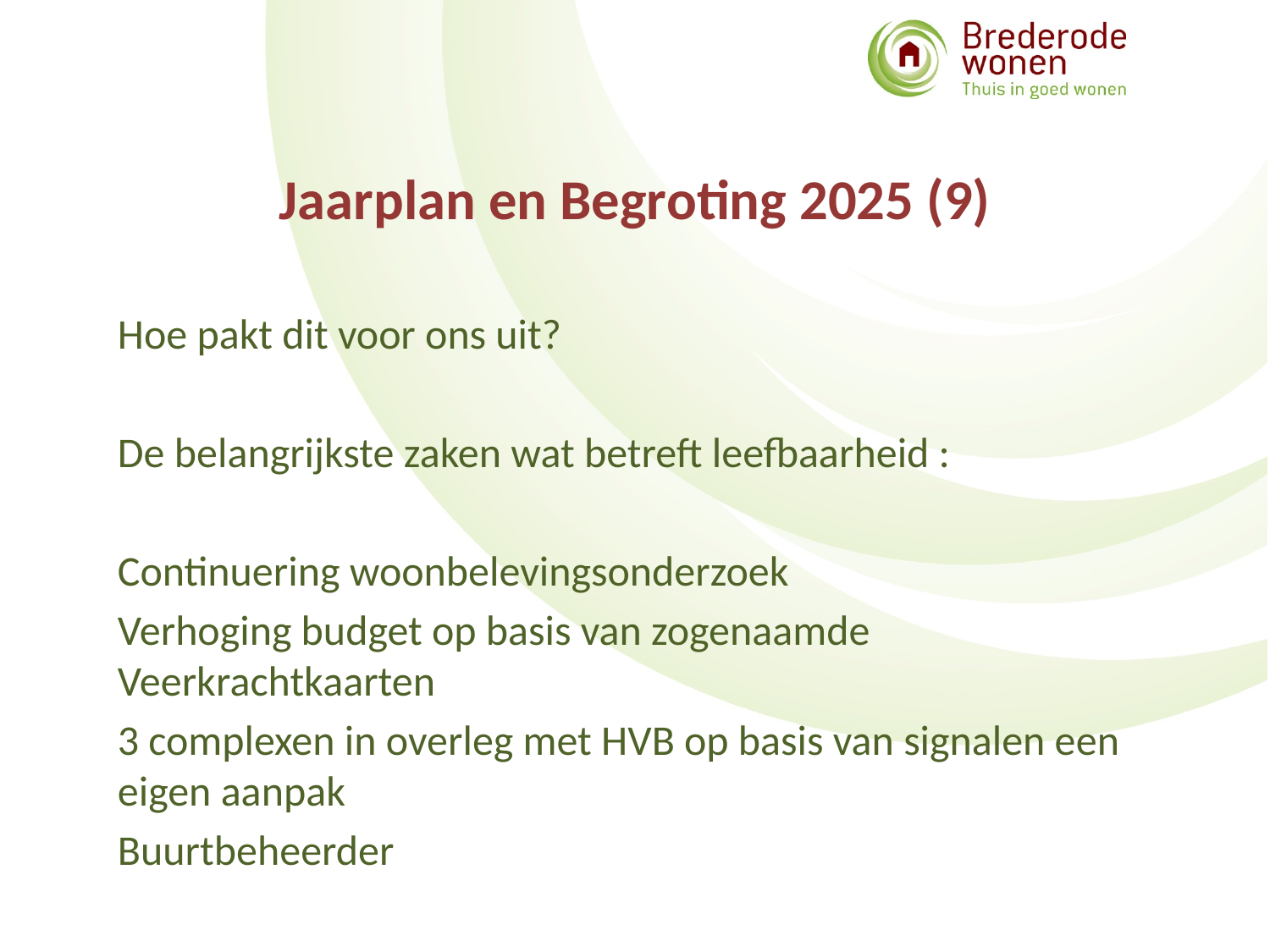

# Jaarplan en Begroting 2025 (9)
Hoe pakt dit voor ons uit?

De belangrijkste zaken wat betreft leefbaarheid :

Continuering woonbelevingsonderzoek
Verhoging budget op basis van zogenaamde Veerkrachtkaarten
3 complexen in overleg met HVB op basis van signalen een eigen aanpak
Buurtbeheerder